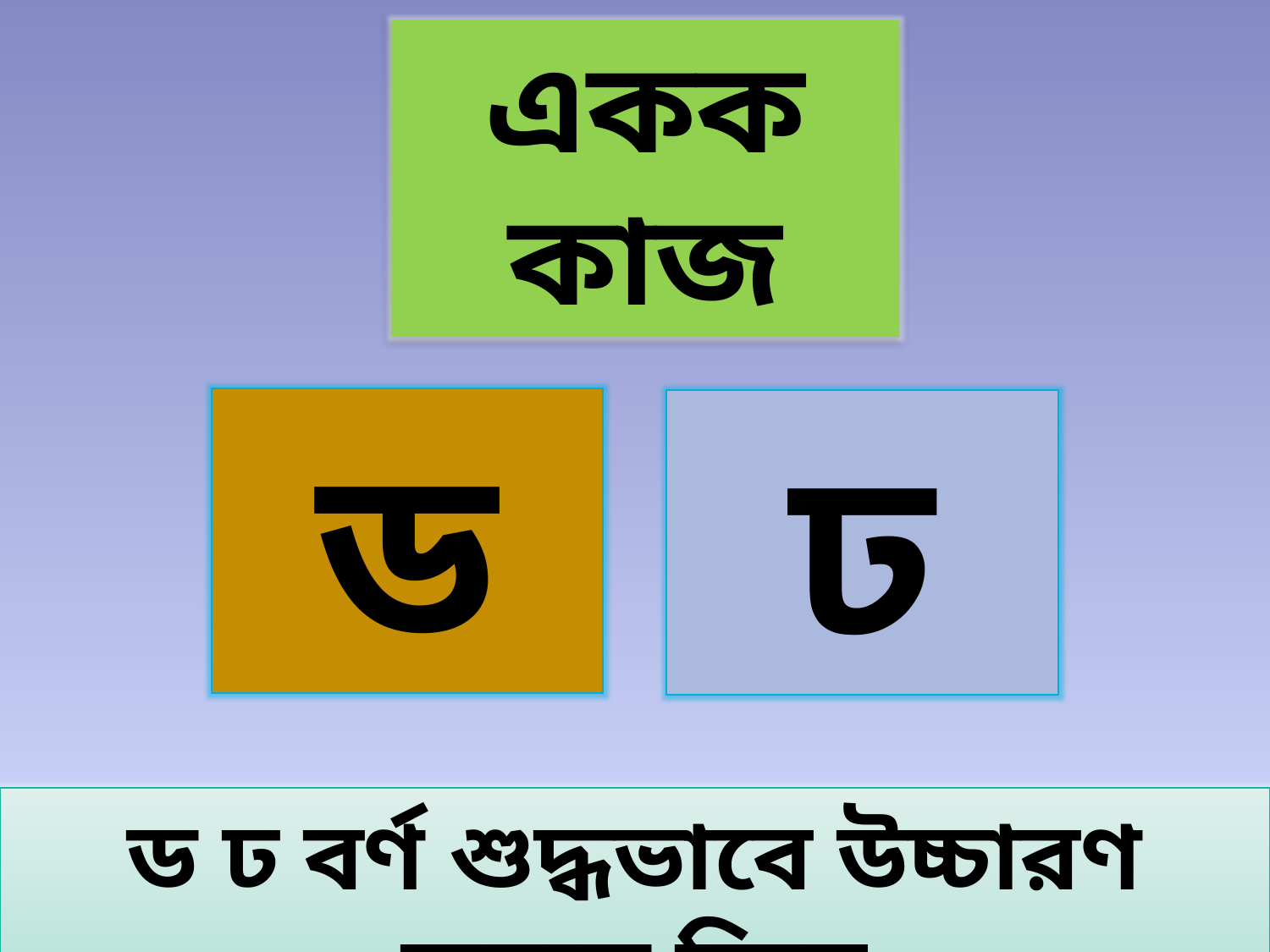

একক কাজ
ড
ঢ
ড ঢ বর্ণ শুদ্ধভাবে উচ্চারণ করতে দিয়ে